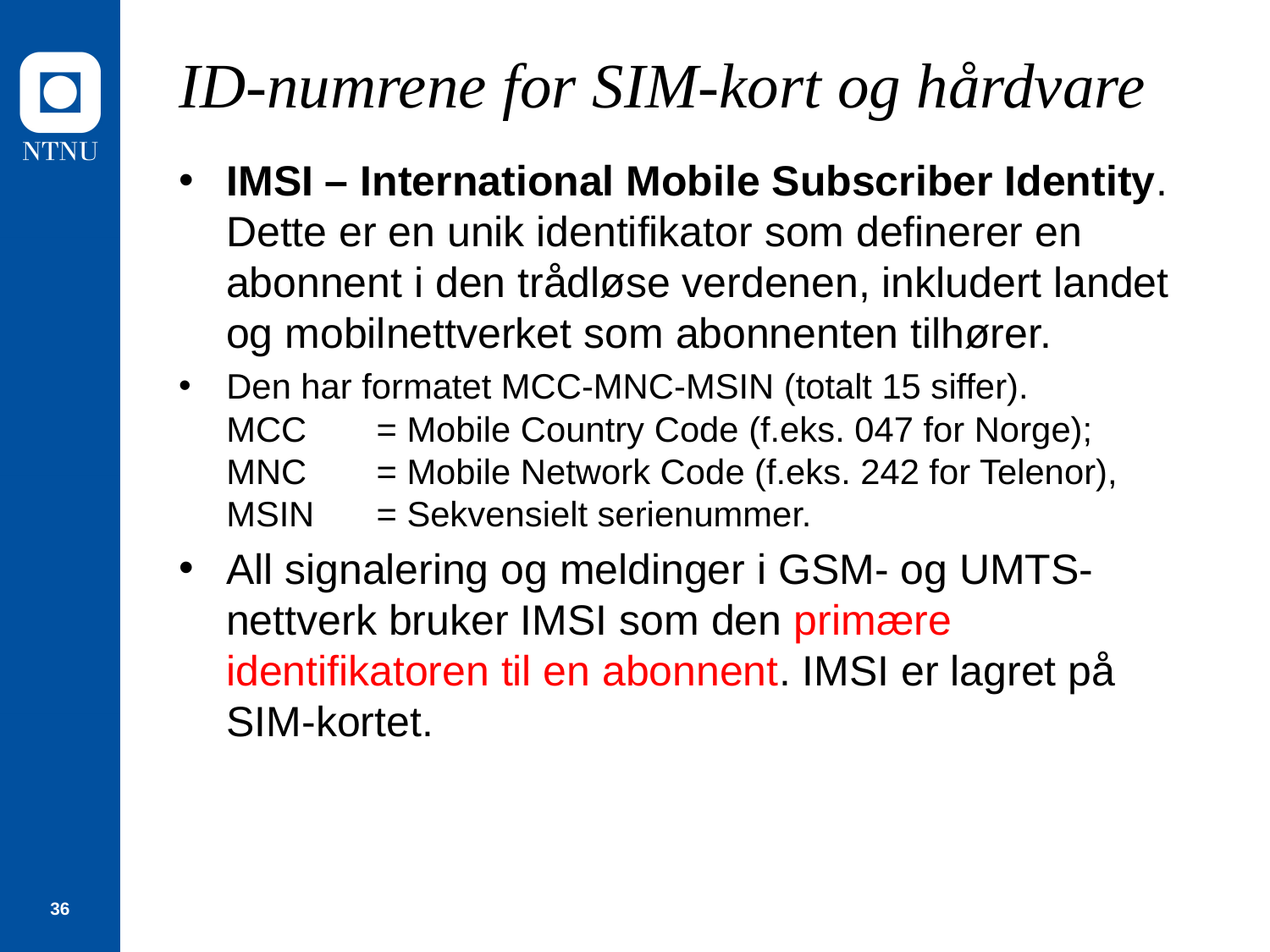

# ID-numrene for SIM-kort og hårdvare
IMSI – International Mobile Subscriber Identity. Dette er en unik identifikator som definerer en abonnent i den trådløse verdenen, inkludert landet og mobilnettverket som abonnenten tilhører.
Den har formatet MCC-MNC-MSIN (totalt 15 siffer).
MCC 	= Mobile Country Code (f.eks. 047 for Norge);
MNC 	= Mobile Network Code (f.eks. 242 for Telenor),
MSIN 	= Sekvensielt serienummer.
All signalering og meldinger i GSM- og UMTS-nettverk bruker IMSI som den primære identifikatoren til en abonnent. IMSI er lagret på SIM-kortet.